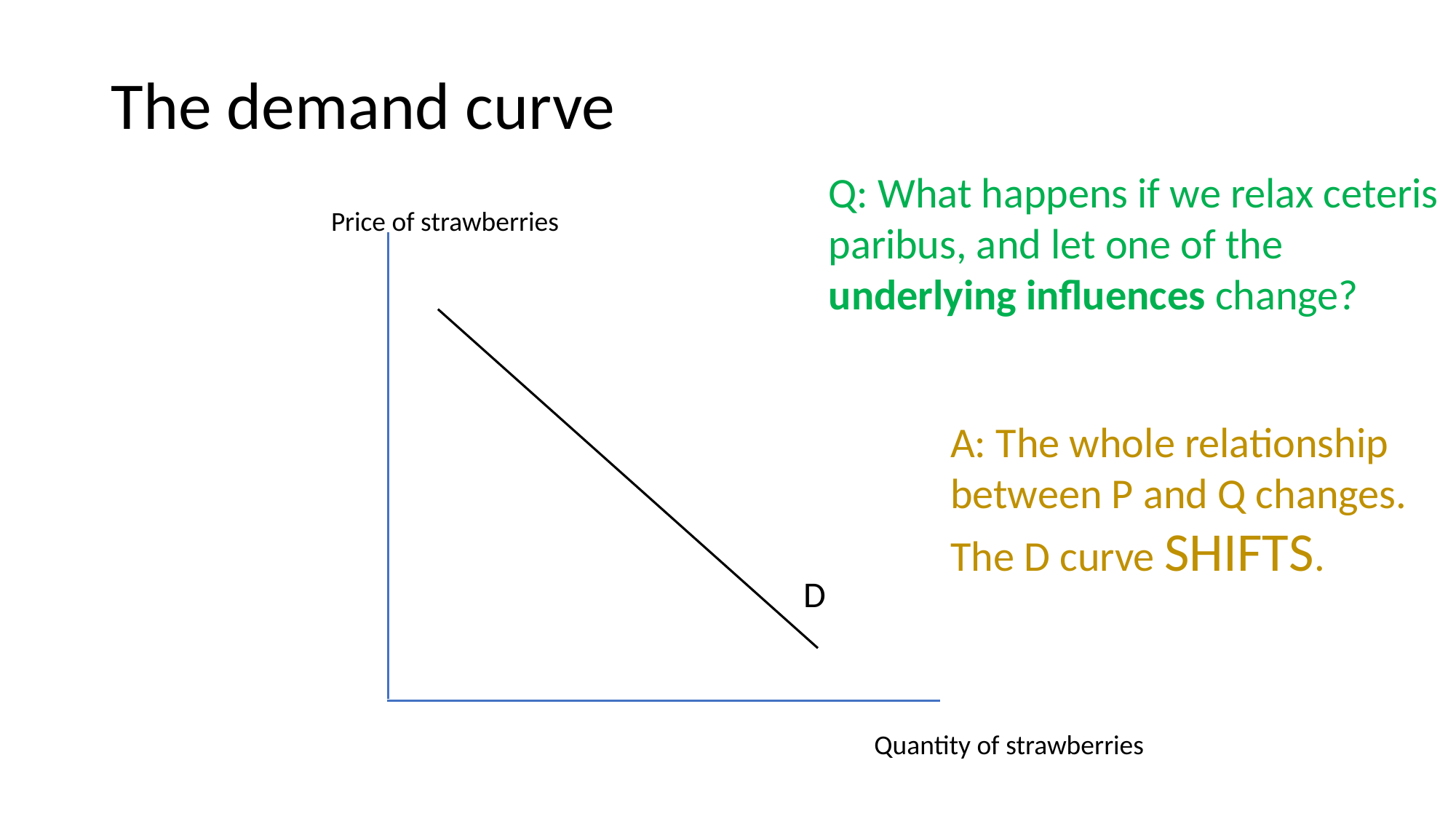

# The demand curve
Q: What happens if we relax ceteris paribus, and let one of the underlying influences change?
Price of strawberries
A: The whole relationship between P and Q changes. The D curve SHIFTS.
D
Quantity of strawberries